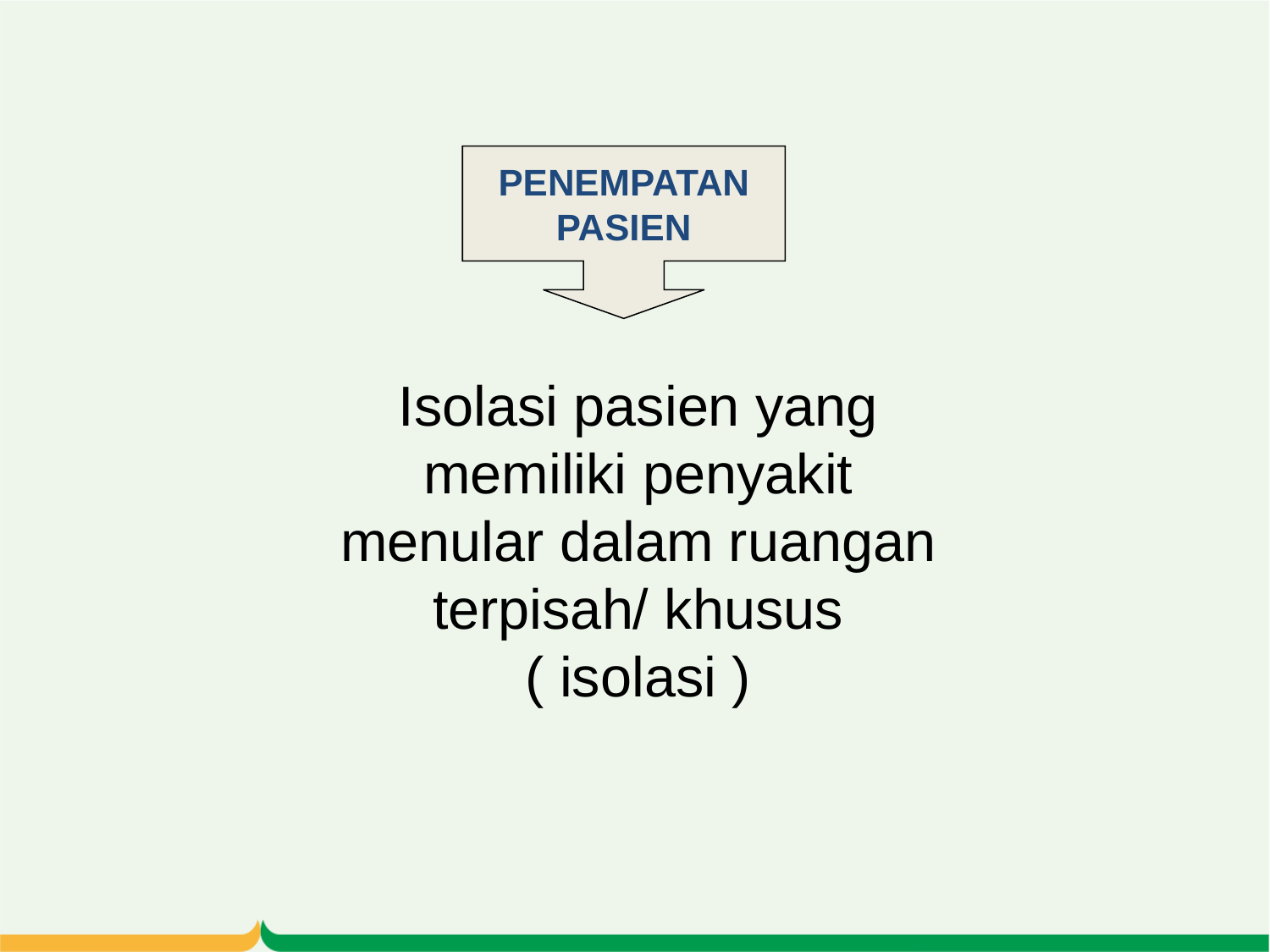

PENEMPATAN
PASIEN
Isolasi pasien yang memiliki penyakit menular dalam ruangan terpisah/ khusus ( isolasi )